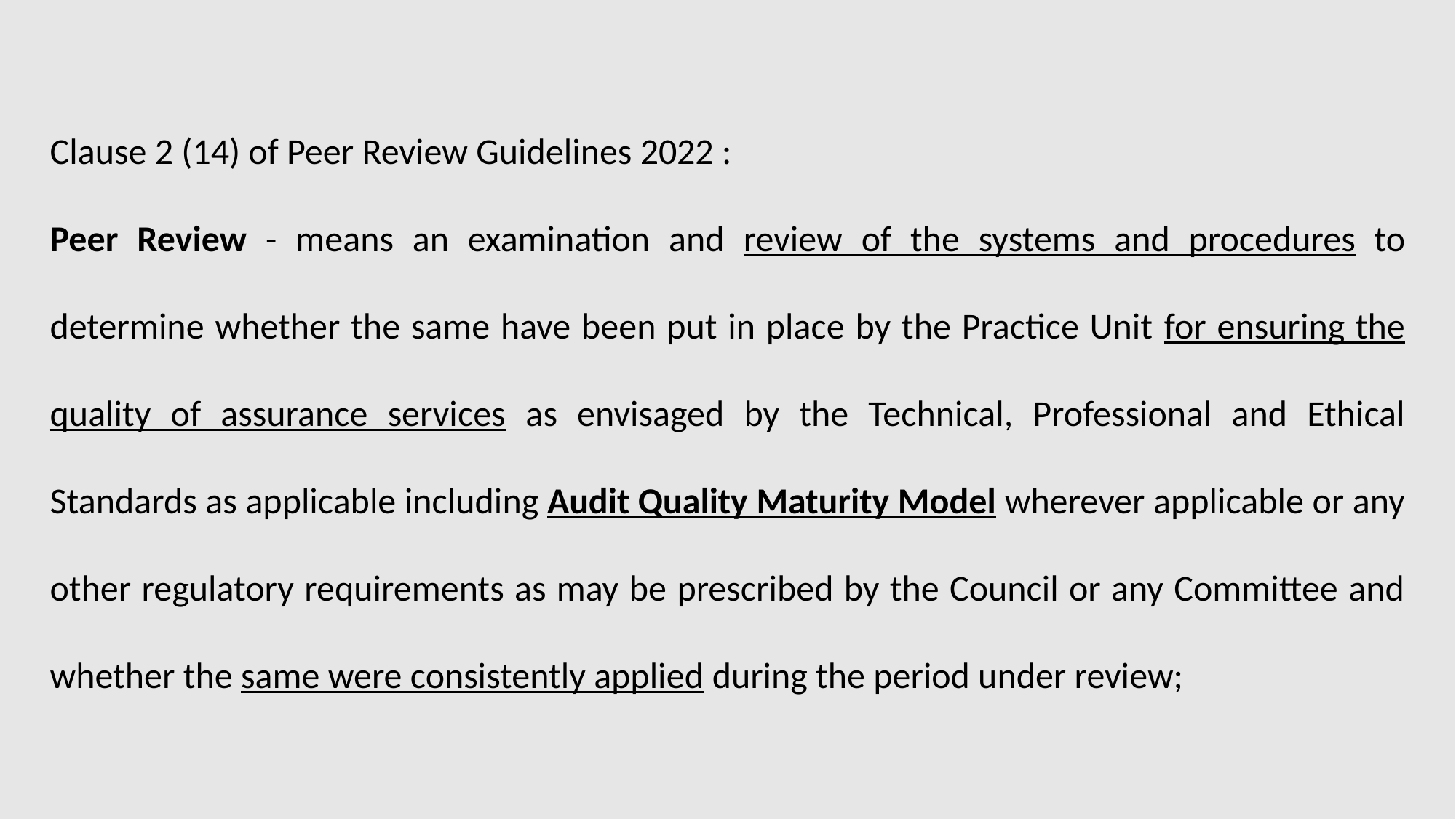

Clause 2 (14) of Peer Review Guidelines 2022 :
Peer Review - means an examination and review of the systems and procedures to determine whether the same have been put in place by the Practice Unit for ensuring the quality of assurance services as envisaged by the Technical, Professional and Ethical Standards as applicable including Audit Quality Maturity Model wherever applicable or any other regulatory requirements as may be prescribed by the Council or any Committee and whether the same were consistently applied during the period under review;